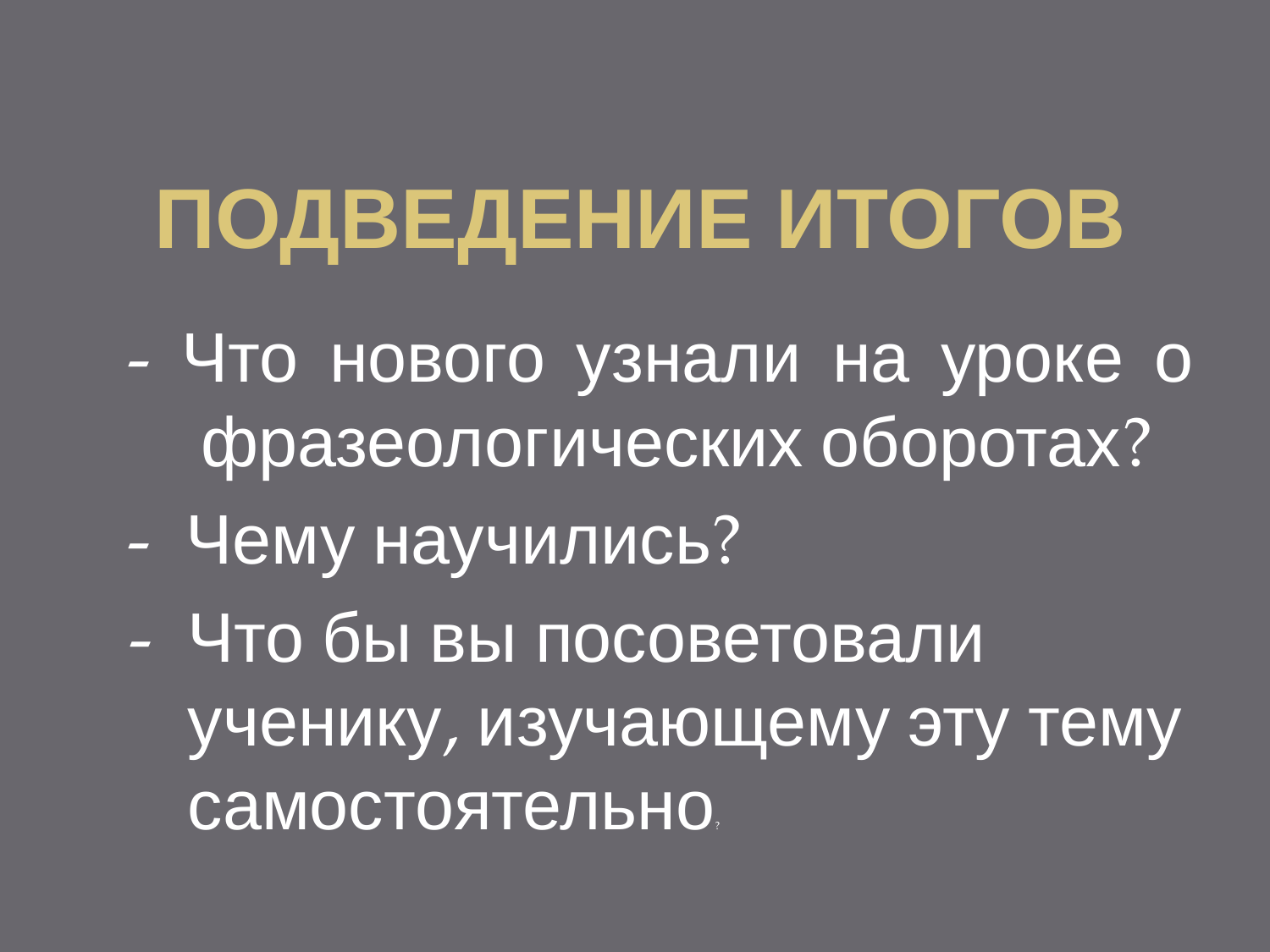

# ПОДВЕДЕНИЕ ИТОГОВ
- Что нового узнали на уроке о фразеологических оборотах?
-  Чему научились?
-  Что бы вы посоветовали ученику, изучающему эту тему самостоятельно?